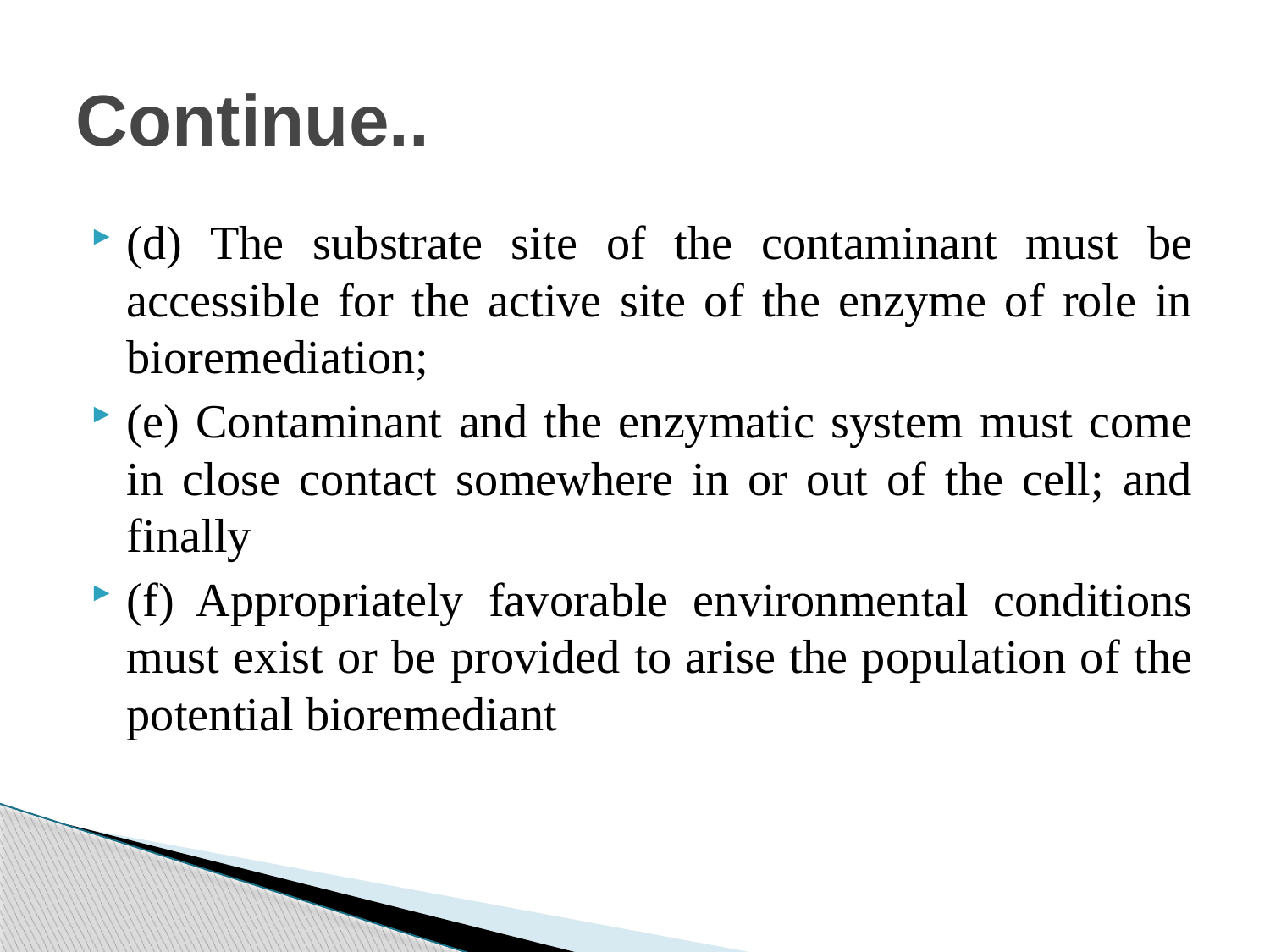

# Continue..
(d) The substrate site of the contaminant must be accessible for the active site of the enzyme of role in bioremediation;
(e) Contaminant and the enzymatic system must come in close contact somewhere in or out of the cell; and finally
(f) Appropriately favorable environmental conditions must exist or be provided to arise the population of the potential bioremediant